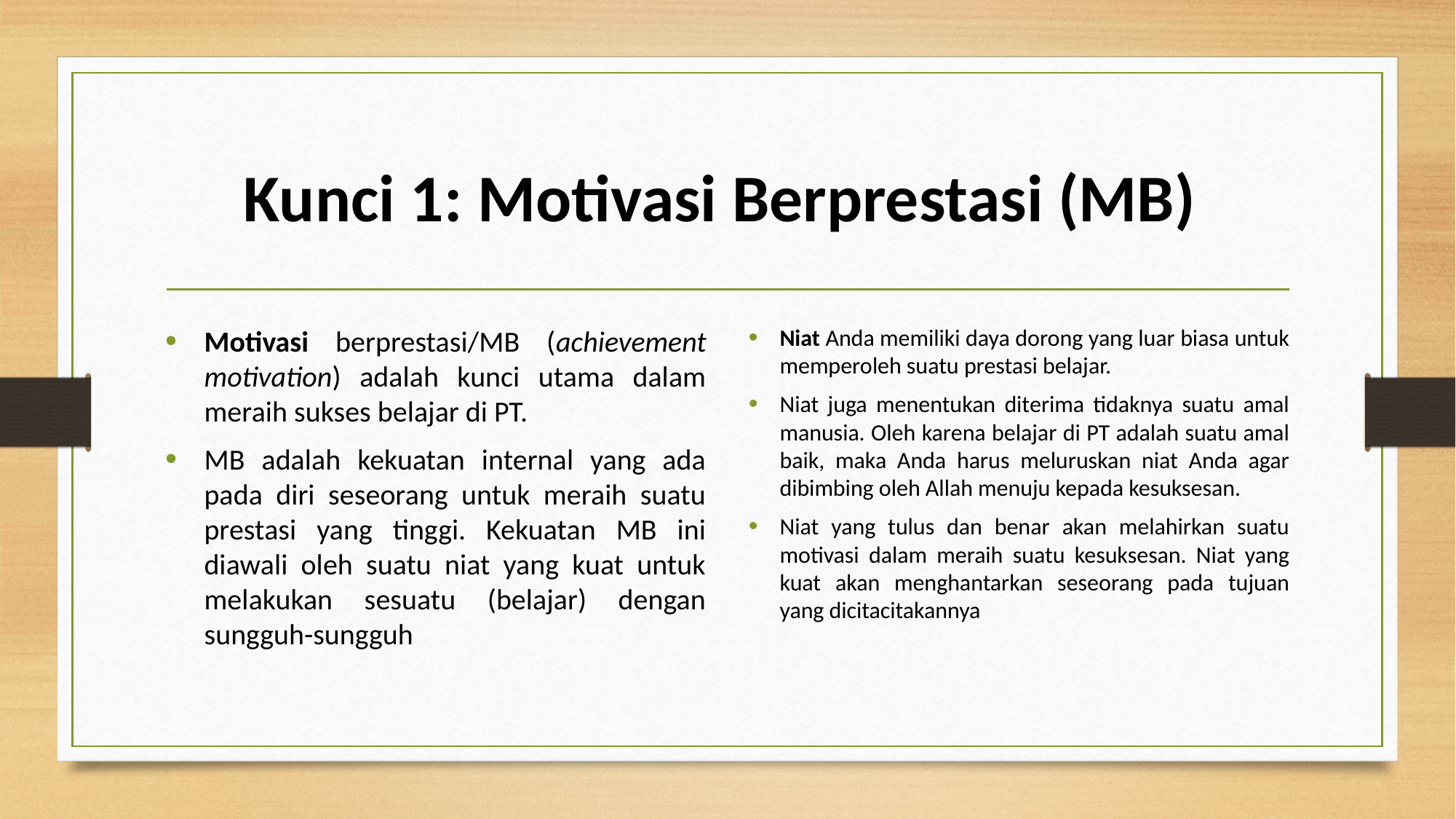

# Kunci 1: Motivasi Berprestasi (MB)
Motivasi berprestasi/MB (achievement motivation) adalah kunci utama dalam meraih sukses belajar di PT.
MB adalah kekuatan internal yang ada pada diri seseorang untuk meraih suatu prestasi yang tinggi. Kekuatan MB ini diawali oleh suatu niat yang kuat untuk melakukan sesuatu (belajar) dengan sungguh-sungguh
Niat Anda memiliki daya dorong yang luar biasa untuk memperoleh suatu prestasi belajar.
Niat juga menentukan diterima tidaknya suatu amal manusia. Oleh karena belajar di PT adalah suatu amal baik, maka Anda harus meluruskan niat Anda agar dibimbing oleh Allah menuju kepada kesuksesan.
Niat yang tulus dan benar akan melahirkan suatu motivasi dalam meraih suatu kesuksesan. Niat yang kuat akan menghantarkan seseorang pada tujuan yang dicitacitakannya